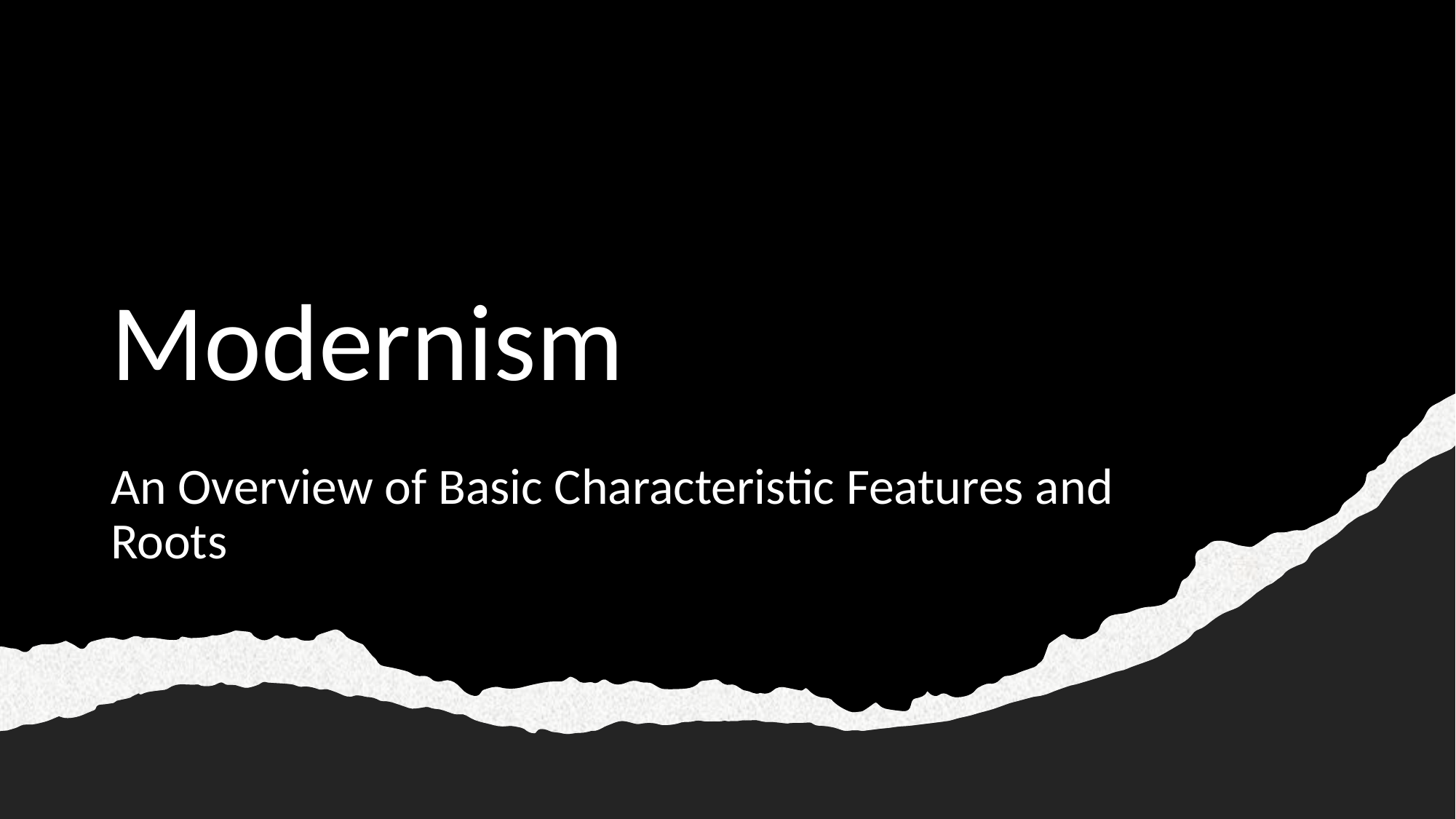

# Modernism

An Overview of Basic Characteristic Features and Roots